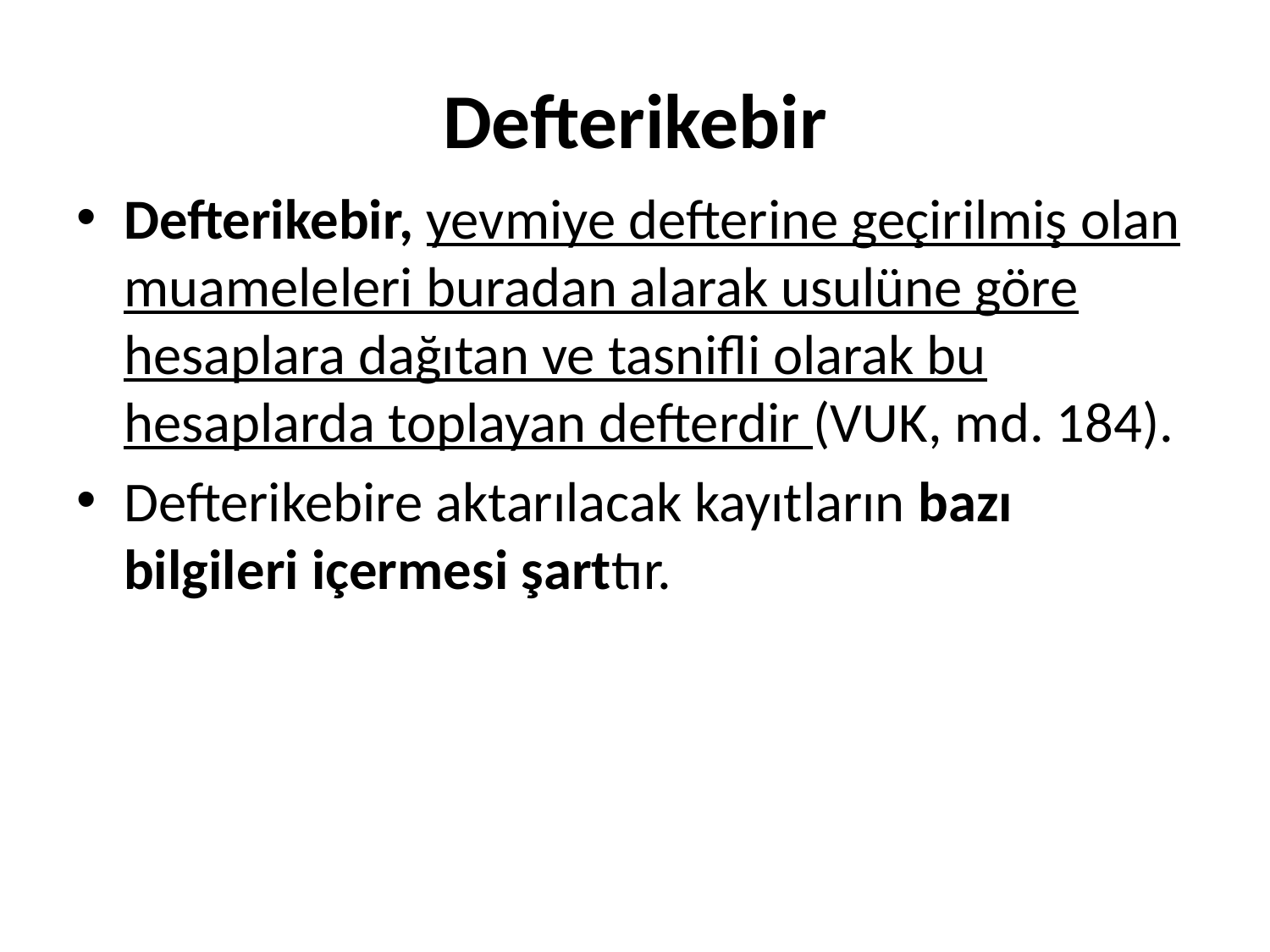

# Defterikebir
Defterikebir, yevmiye defterine geçirilmiş olan muameleleri buradan alarak usulüne göre hesaplara dağıtan ve tasnifli olarak bu hesaplarda toplayan defterdir (VUK, md. 184).
Defterikebire aktarılacak kayıtların bazı bilgileri içermesi şarttır.